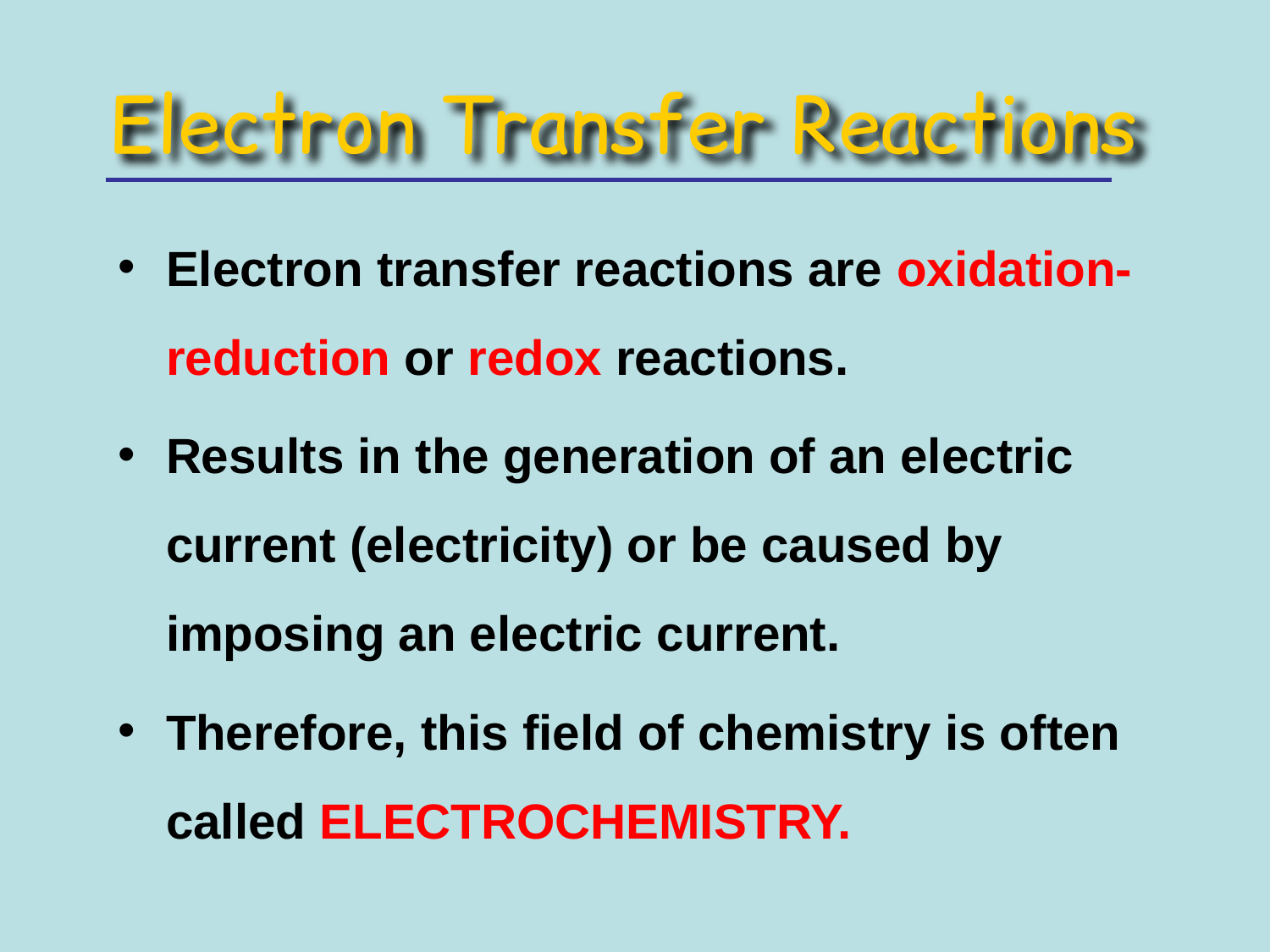

# Electron Transfer Reactions
Electron transfer reactions are oxidation-reduction or redox reactions.
Results in the generation of an electric current (electricity) or be caused by imposing an electric current.
Therefore, this field of chemistry is often called ELECTROCHEMISTRY.